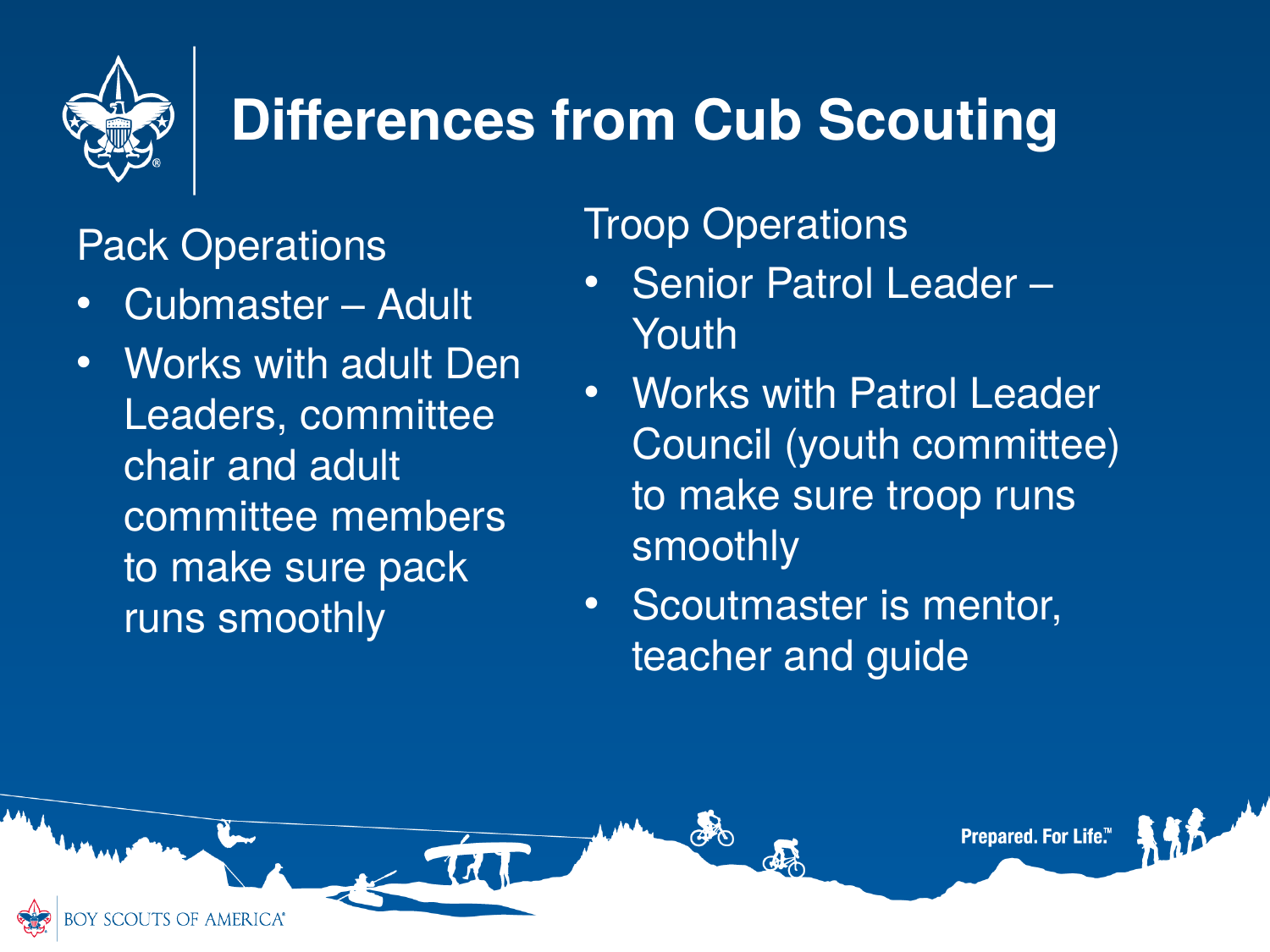

Differences from Cub Scouting
Troop Operations
Senior Patrol Leader – Youth
Works with Patrol Leader Council (youth committee) to make sure troop runs smoothly
Scoutmaster is mentor, teacher and guide
Pack Operations
Cubmaster – Adult
Works with adult Den Leaders, committee chair and adult committee members to make sure pack runs smoothly